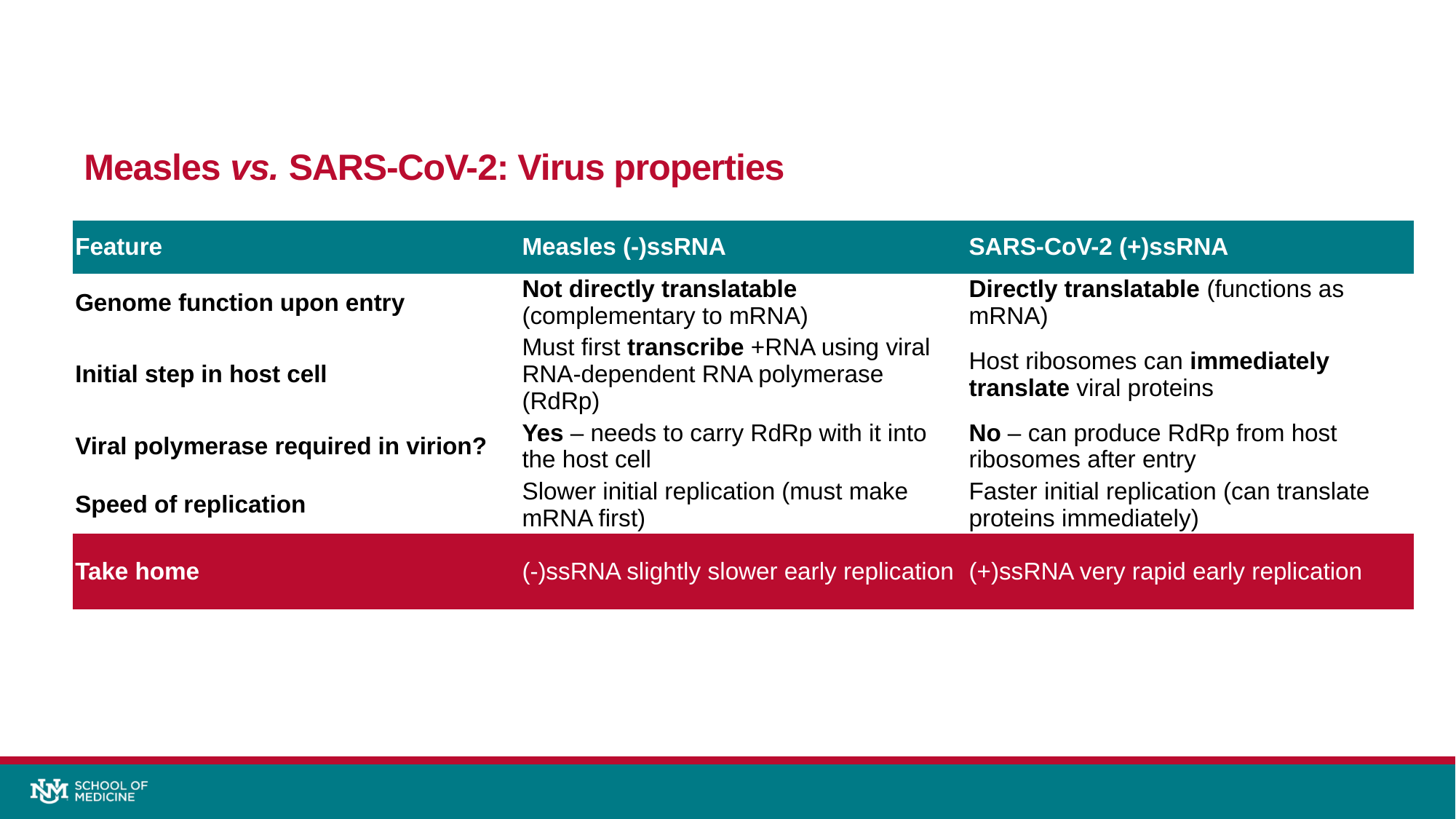

Measles vs. SARS-CoV-2: Virus properties
| Feature | Measles (-)ssRNA | SARS-CoV-2 (+)ssRNA |
| --- | --- | --- |
| Genome function upon entry | Not directly translatable (complementary to mRNA) | Directly translatable (functions as mRNA) |
| Initial step in host cell | Must first transcribe +RNA using viral RNA-dependent RNA polymerase (RdRp) | Host ribosomes can immediately translate viral proteins |
| Viral polymerase required in virion? | Yes – needs to carry RdRp with it into the host cell | No – can produce RdRp from host ribosomes after entry |
| Speed of replication | Slower initial replication (must make mRNA first) | Faster initial replication (can translate proteins immediately) |
| Take home | (-)ssRNA slightly slower early replication | (+)ssRNA very rapid early replication |
12